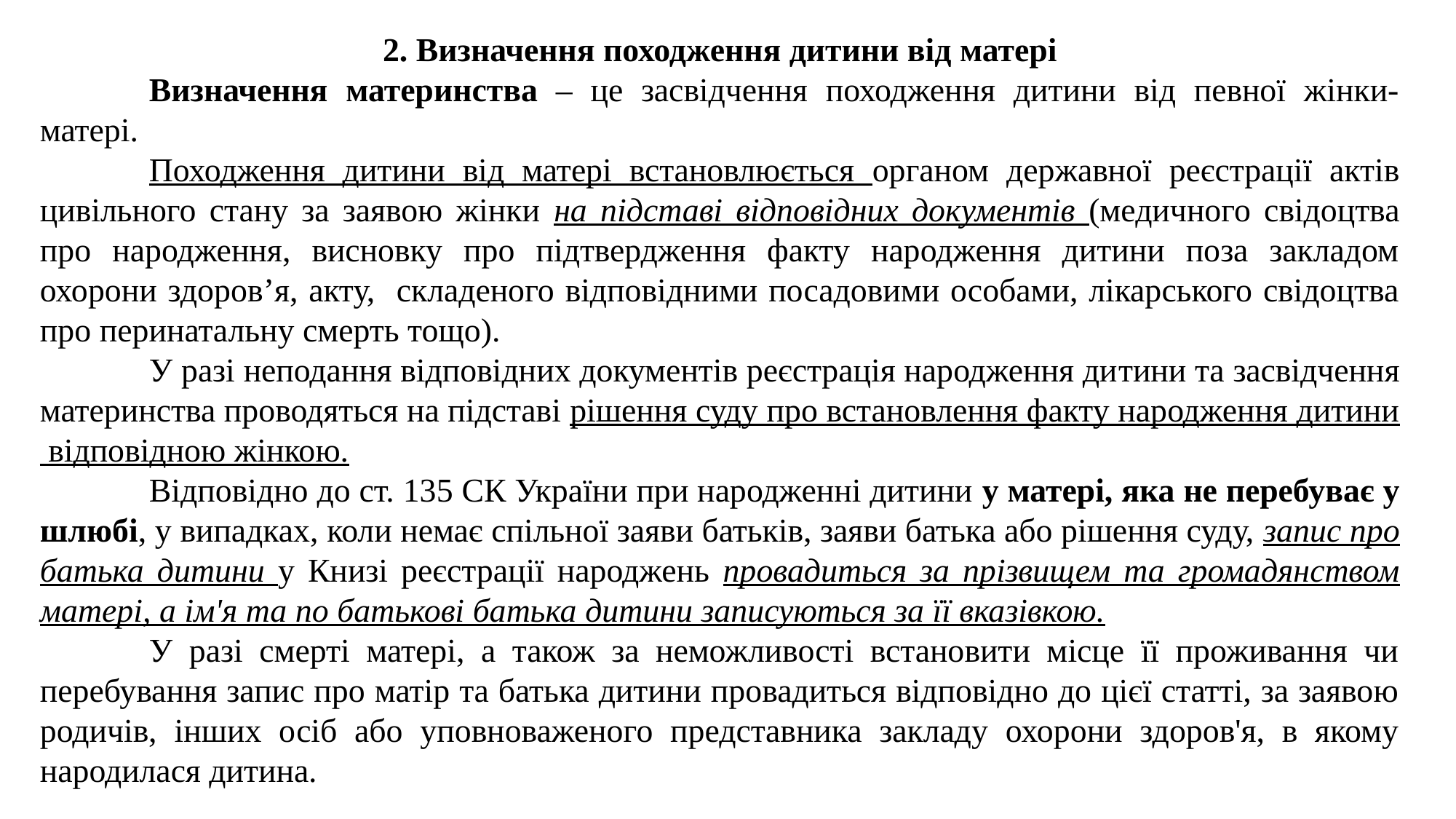

2. Визначення походження дитини від матері
	Визначення материнства – це засвідчення походження дитини від певної жінки-матері.
	Походження дитини від матері встановлюється органом державної реєстрації актів цивільного стану за заявою жінки на підставі відповідних документів (медичного свідоцтва про народження, висновку про підтвердження факту народження дитини поза закладом охорони здоров’я, акту,  складеного відповідними посадовими особами, лікарського свідоцтва про перинатальну смерть тощо).
	У разі неподання відповідних документів реєстрація народження ди­тини та засвідчення материнства проводяться на підставі рішення суду про встановлення факту народження дитини  відповідною жінкою.
	Відповідно до ст. 135 СК України при народженні дитини у матері, яка не перебуває у шлюбі, у випадках, коли немає спільної заяви батьків, заяви батька або рішення суду, запис про батька дитини у Книзі реєстрації народжень провадиться за прізвищем та громадянством матері, а ім'я та по батькові батька дитини записуються за її вказівкою.
	У разі смерті матері, а також за неможливості встановити місце її проживання чи перебування запис про матір та батька дитини провадиться відповідно до цієї статті, за заявою родичів, інших осіб або уповноваженого представника закладу охорони здоров'я, в якому народилася дитина.